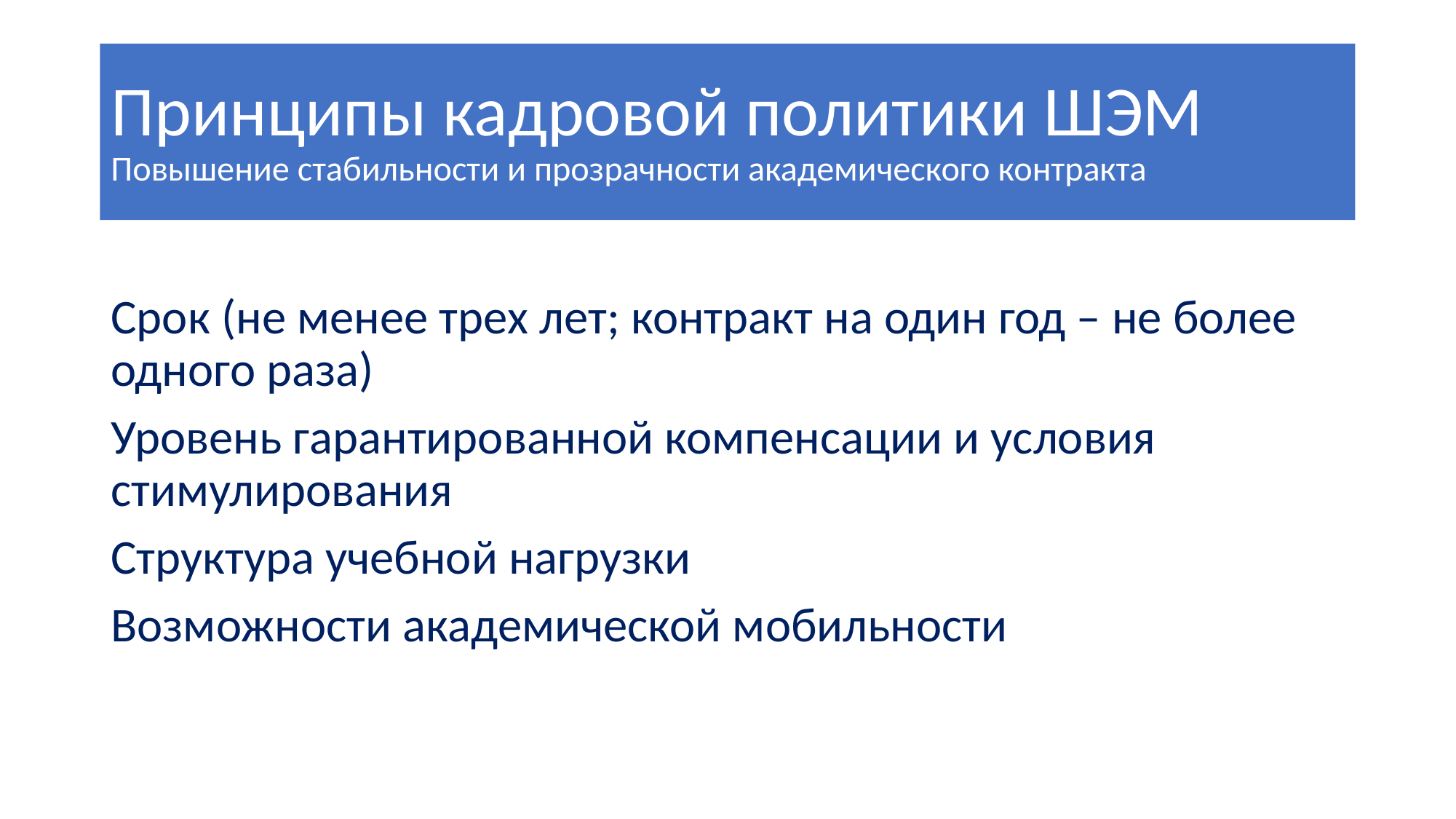

# Принципы кадровой политики ШЭМ Повышение стабильности и прозрачности академического контракта

Срок (не менее трех лет; контракт на один год – не более одного раза)
Уровень гарантированной компенсации и условия стимулирования
Структура учебной нагрузки
Возможности академической мобильности